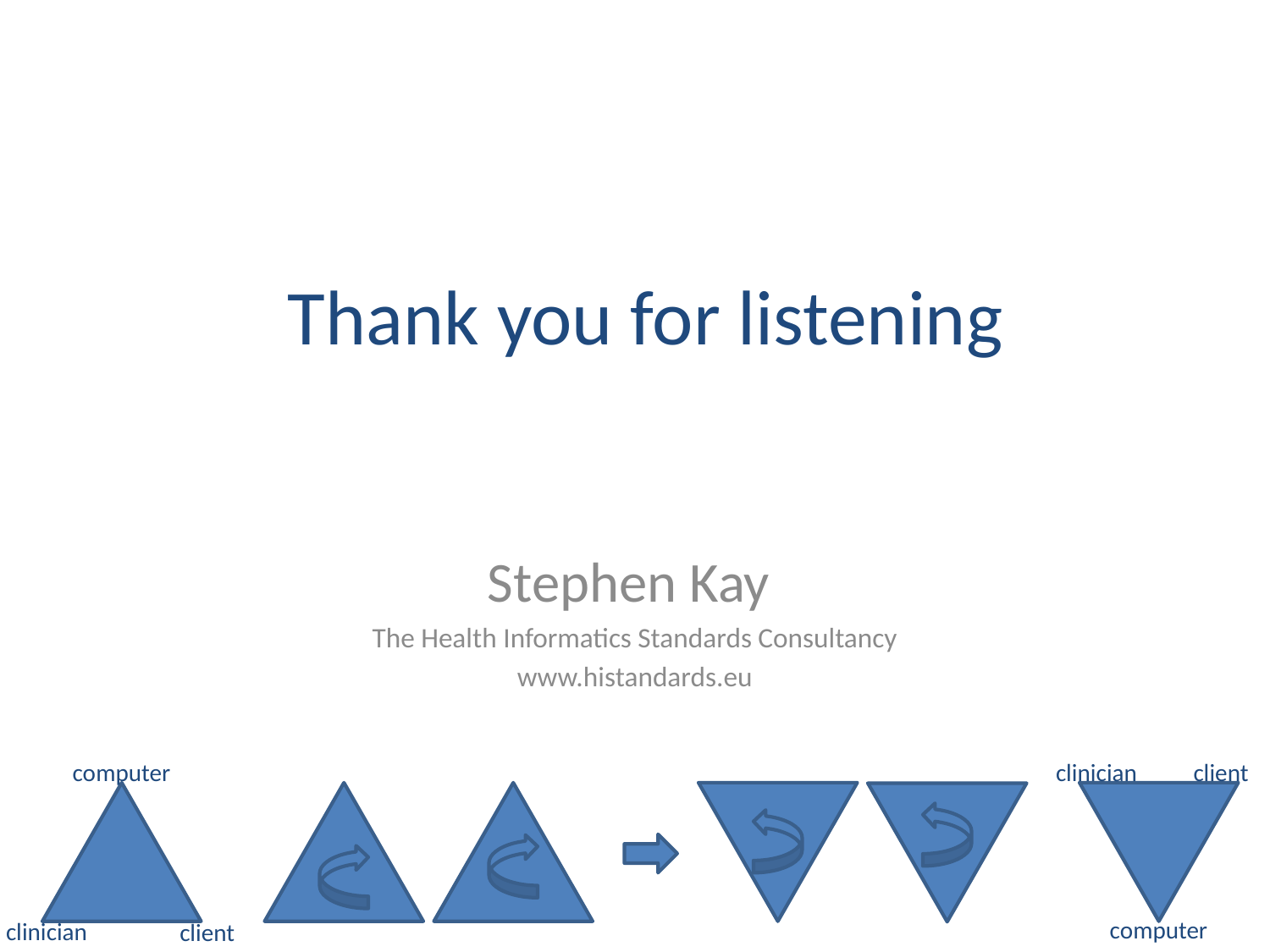

# Thank you for listening
Stephen Kay
The Health Informatics Standards Consultancy
www.histandards.eu

computer
client
clinician

computer
clinician
client